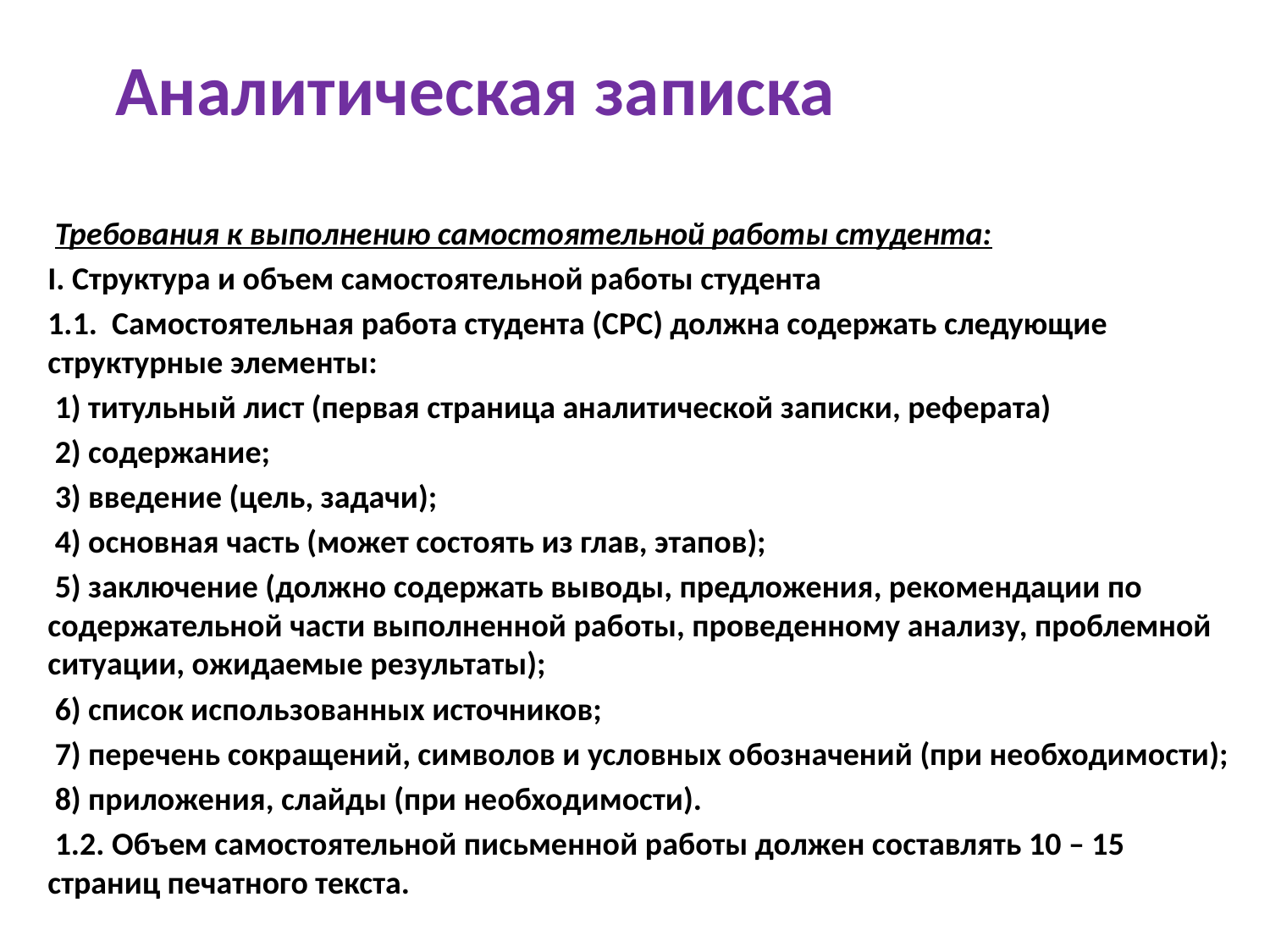

# Аналитическая записка
 Требования к выполнению самостоятельной работы студента:
І. Структура и объем самостоятельной работы студента
1.1.  Самостоятельная работа студента (СРС) должна содержать следующие структурные элементы:
 1) титульный лист (первая страница аналитической записки, реферата)
 2) содержание;
 3) введение (цель, задачи);
 4) основная часть (может состоять из глав, этапов);
 5) заключение (должно содержать выводы, предложения, рекомендации по содержательной части выполненной работы, проведенному анализу, проблемной ситуации, ожидаемые результаты);
 6) список использованных источников;
 7) перечень сокращений, символов и условных обозначений (при необходимости);
 8) приложения, слайды (при необходимости).
 1.2. Объем самостоятельной письменной работы должен составлять 10 – 15 страниц печатного текста.